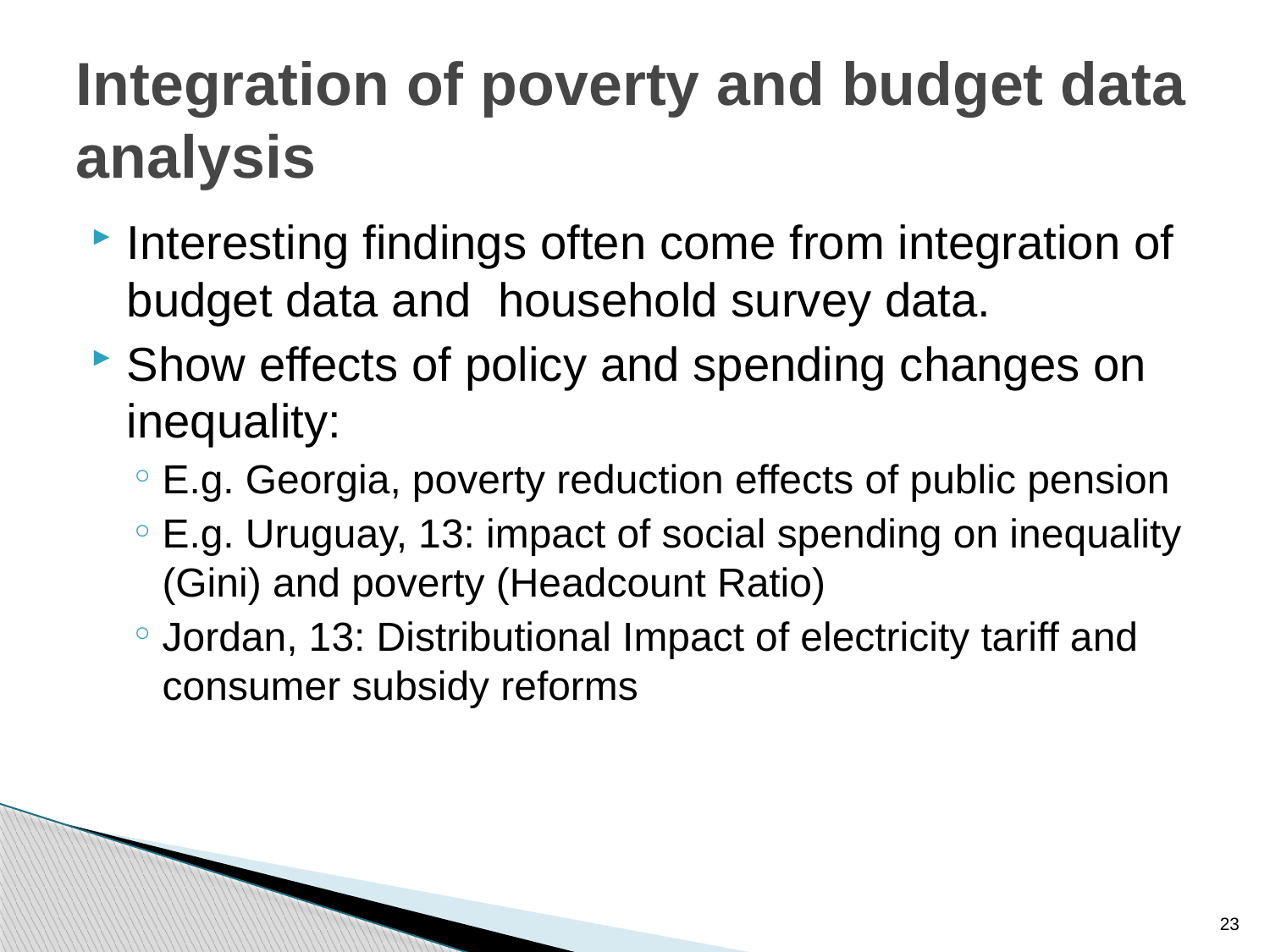

# Integration of poverty and budget data analysis
Interesting findings often come from integration of budget data and  household survey data.
Show effects of policy and spending changes on inequality:
E.g. Georgia, poverty reduction effects of public pension
E.g. Uruguay, 13: impact of social spending on inequality (Gini) and poverty (Headcount Ratio)
Jordan, 13: Distributional Impact of electricity tariff and consumer subsidy reforms

23